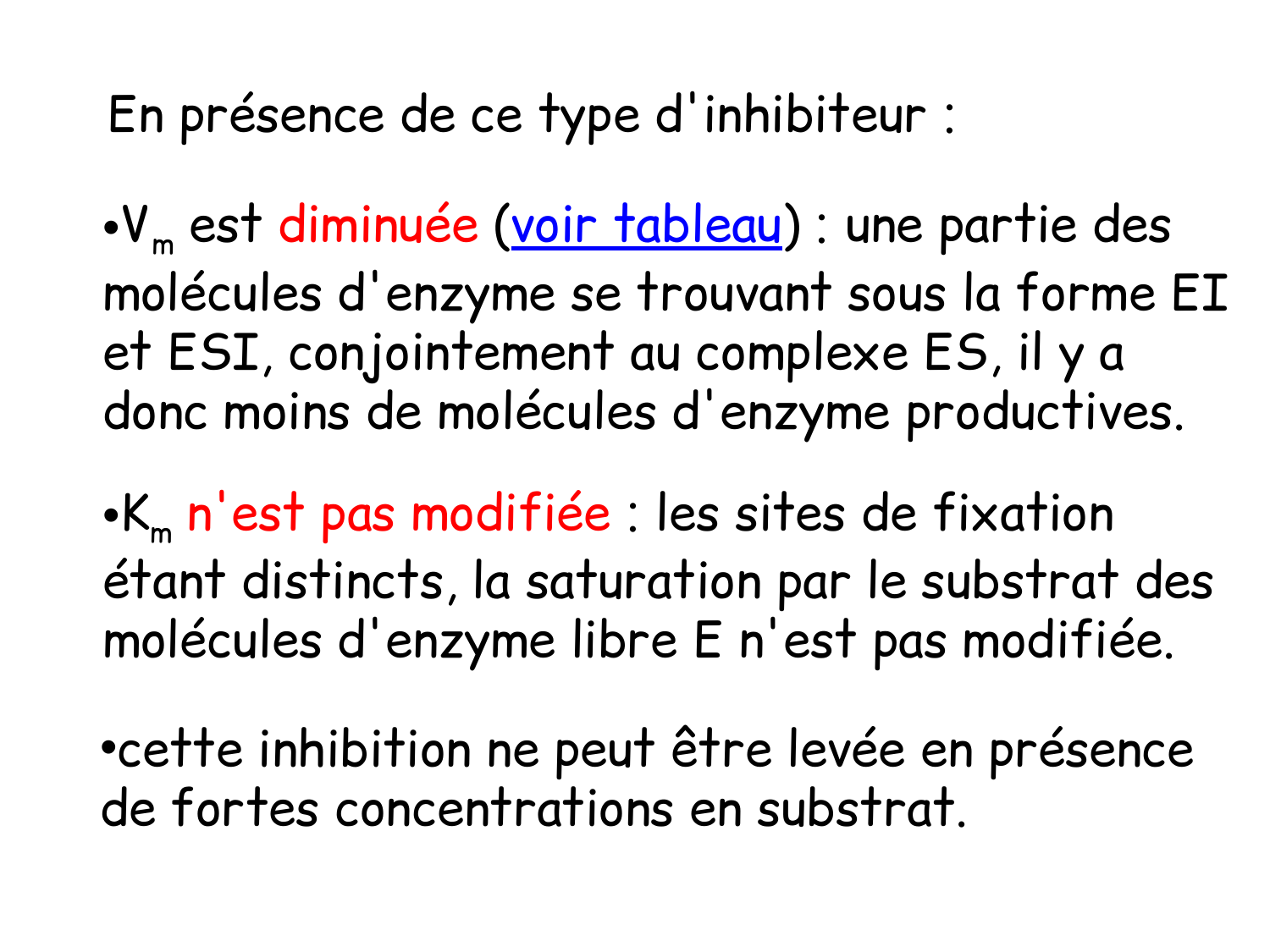

En présence de ce type d'inhibiteur :
Vm est diminuée (voir tableau) : une partie des molécules d'enzyme se trouvant sous la forme EI et ESI, conjointement au complexe ES, il y a donc moins de molécules d'enzyme productives.
Km n'est pas modifiée : les sites de fixation étant distincts, la saturation par le substrat des molécules d'enzyme libre E n'est pas modifiée.
cette inhibition ne peut être levée en présence de fortes concentrations en substrat.